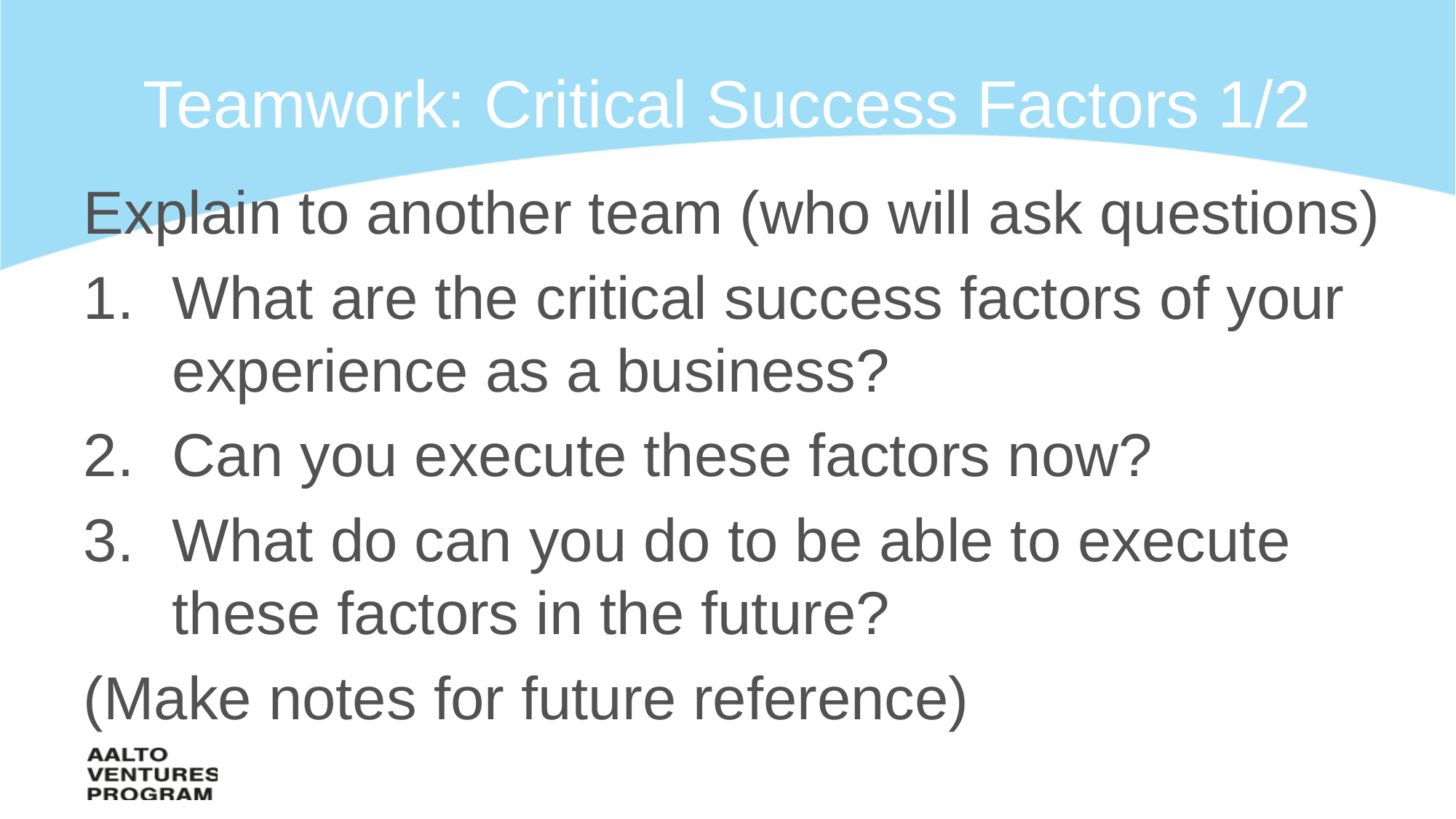

# Teamwork: Critical Success Factors 1/2
Explain to another team (who will ask questions)
What are the critical success factors of your experience as a business?
Can you execute these factors now?
What do can you do to be able to execute these factors in the future?
(Make notes for future reference)